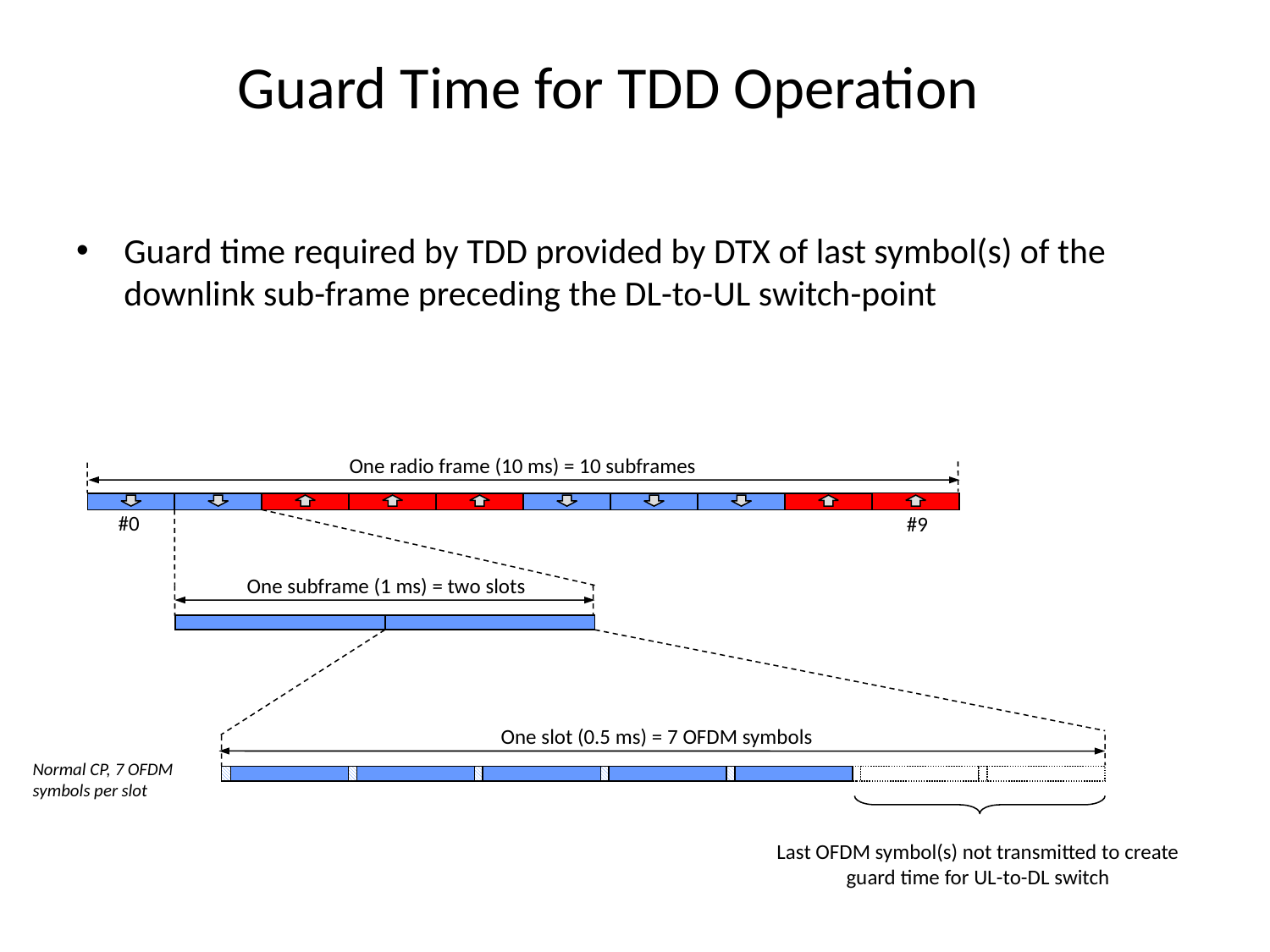

# Guard Time for TDD Operation
Guard time required by TDD provided by DTX of last symbol(s) of the downlink sub-frame preceding the DL-to-UL switch-point

One radio frame (10 ms) = 10 subframes

#0
#9

One subframe (1 ms) = two slots

One slot (0.5 ms) = 7 OFDM symbols

Normal CP, 7 OFDM symbols per slot

Last OFDM symbol(s) not transmitted to create guard time for UL-to-DL switch